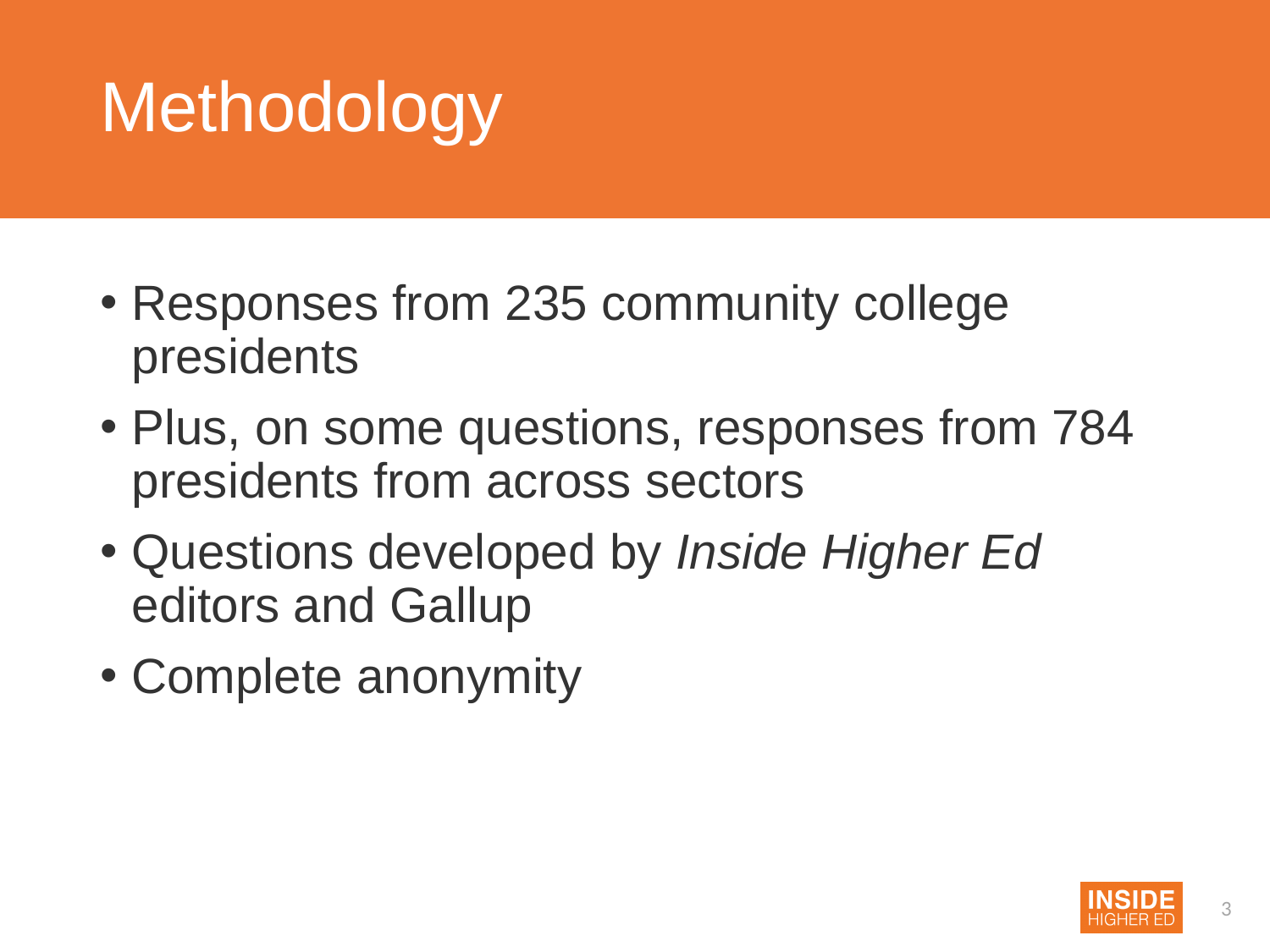

# Methodology
Responses from 235 community college presidents
Plus, on some questions, responses from 784 presidents from across sectors
Questions developed by Inside Higher Ed editors and Gallup
Complete anonymity